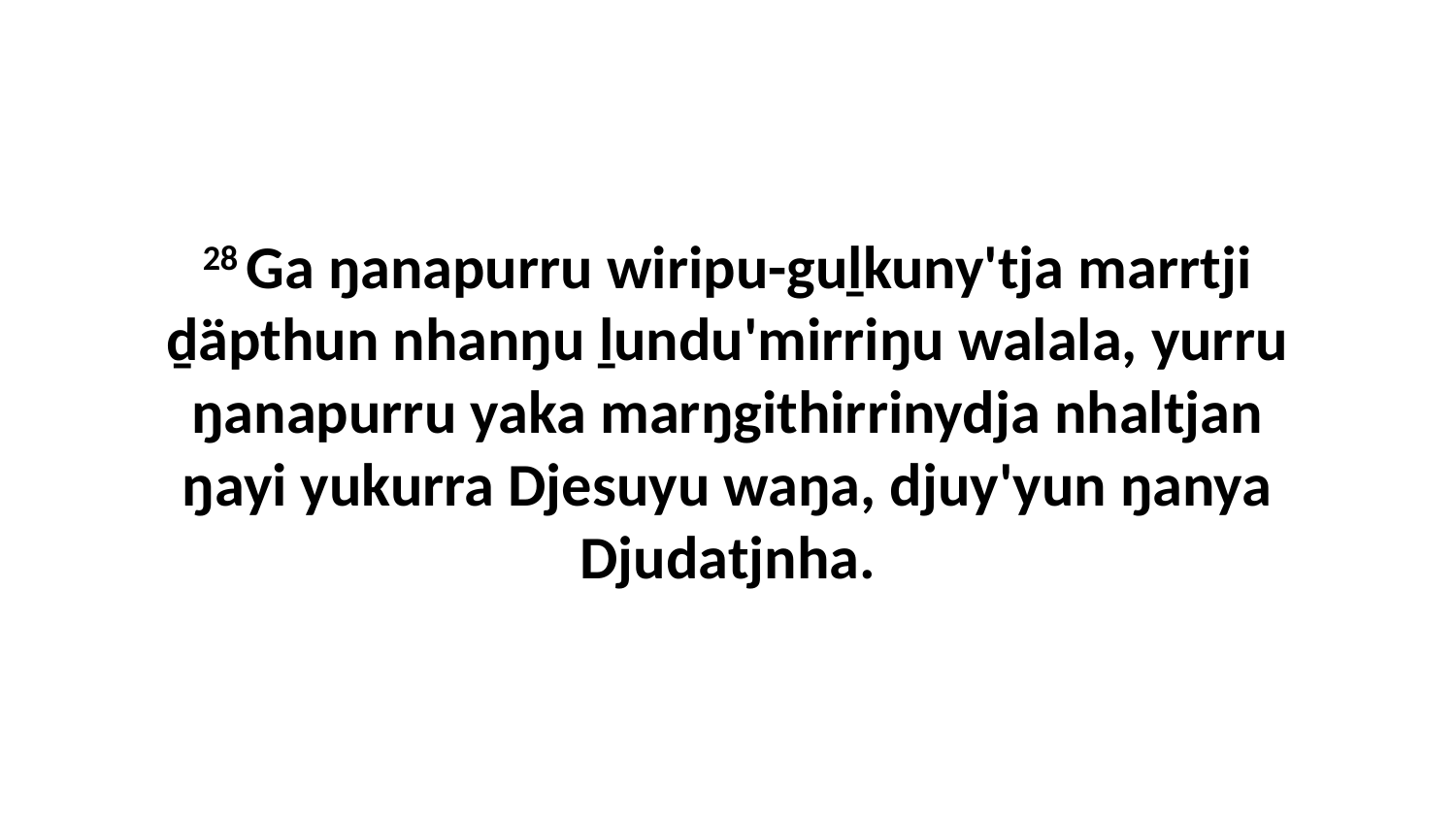

28 Ga ŋanapurru wiripu-guḻkuny'tja marrtji ḏäpthun nhanŋu ḻundu'mirriŋu walala, yurru ŋanapurru yaka marŋgithirrinydja nhaltjan ŋayi yukurra Djesuyu waŋa, djuy'yun ŋanya Djudatjnha.